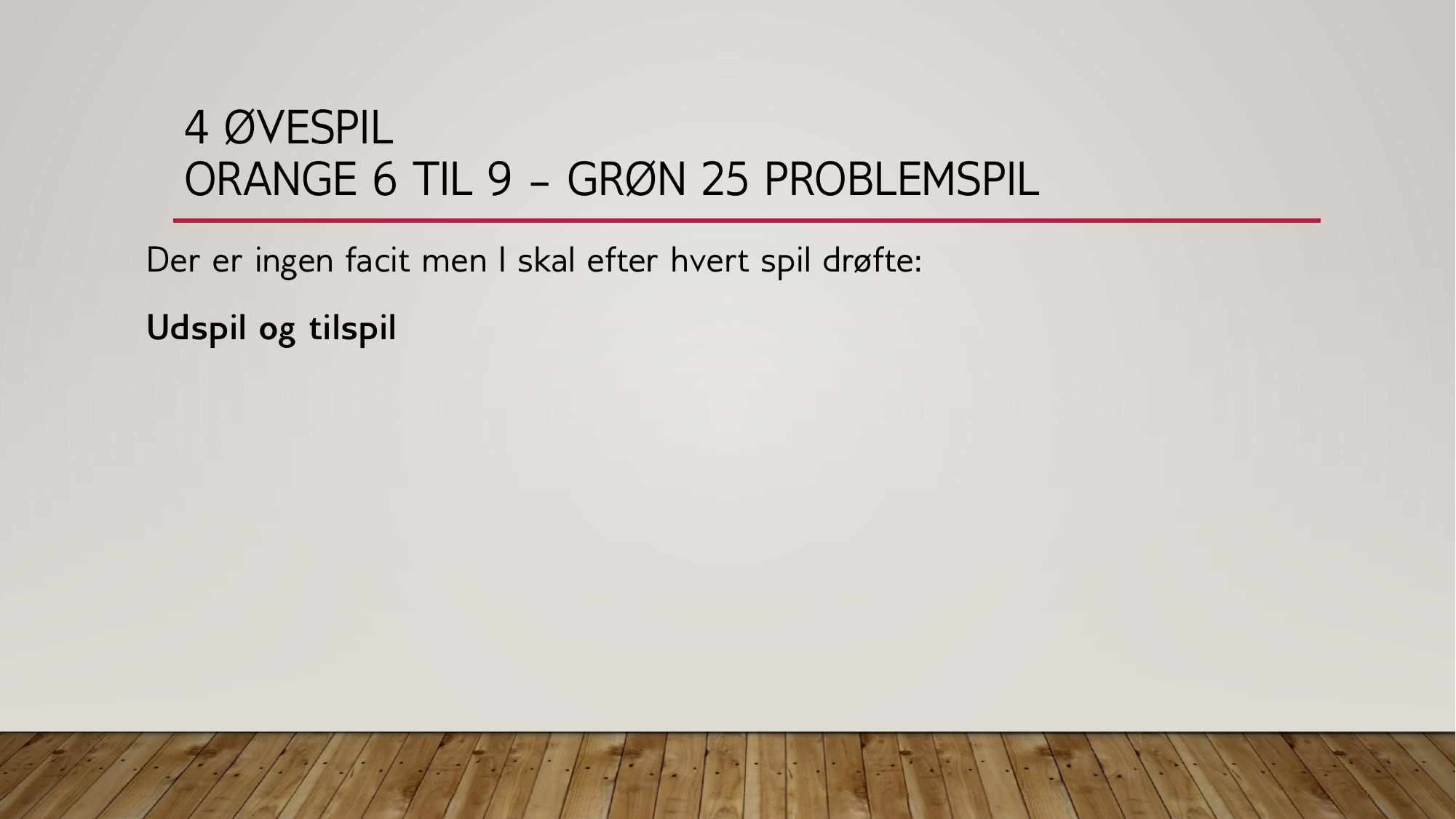

# 4 øvespil Orange 6 til 9 – grøn 25 problemspil
Der er ingen facit men I skal efter hvert spil drøfte:
Udspil og tilspil